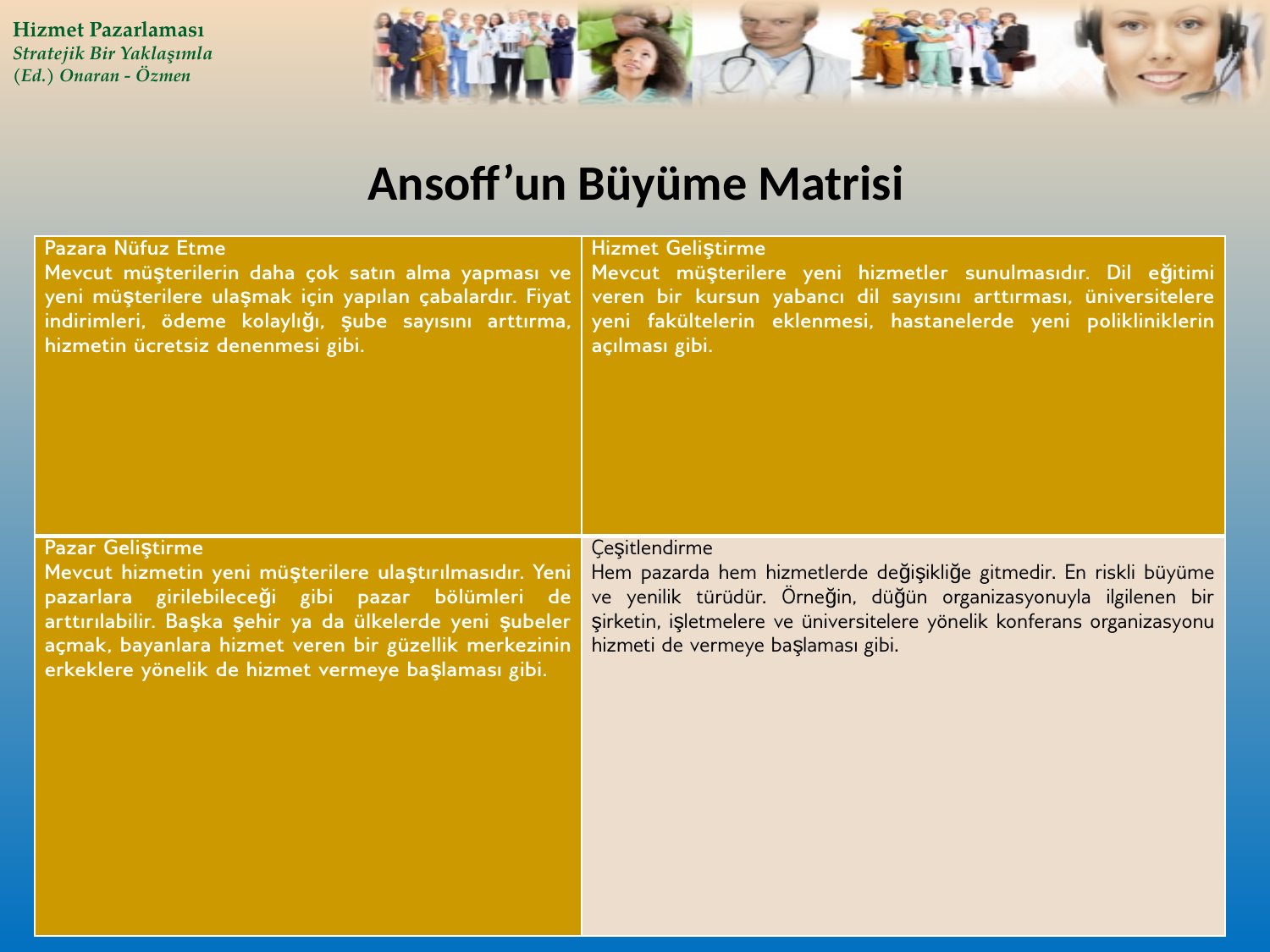

# Ansoff’un Büyüme Matrisi
| Pazara Nüfuz Etme Mevcut müşterilerin daha çok satın alma yapması ve yeni müşterilere ulaşmak için yapılan çabalardır. Fiyat indirimleri, ödeme kolaylığı, şube sayısını arttırma, hizmetin ücretsiz denenmesi gibi. | Hizmet Geliştirme Mevcut müşterilere yeni hizmetler sunulmasıdır. Dil eğitimi veren bir kursun yabancı dil sayısını arttırması, üniversitelere yeni fakültelerin eklenmesi, hastanelerde yeni polikliniklerin açılması gibi. |
| --- | --- |
| Pazar Geliştirme Mevcut hizmetin yeni müşterilere ulaştırılmasıdır. Yeni pazarlara girilebileceği gibi pazar bölümleri de arttırılabilir. Başka şehir ya da ülkelerde yeni şubeler açmak, bayanlara hizmet veren bir güzellik merkezinin erkeklere yönelik de hizmet vermeye başlaması gibi. | Çeşitlendirme Hem pazarda hem hizmetlerde değişikliğe gitmedir. En riskli büyüme ve yenilik türüdür. Örneğin, düğün organizasyonuyla ilgilenen bir şirketin, işletmelere ve üniversitelere yönelik konferans organizasyonu hizmeti de vermeye başlaması gibi. |